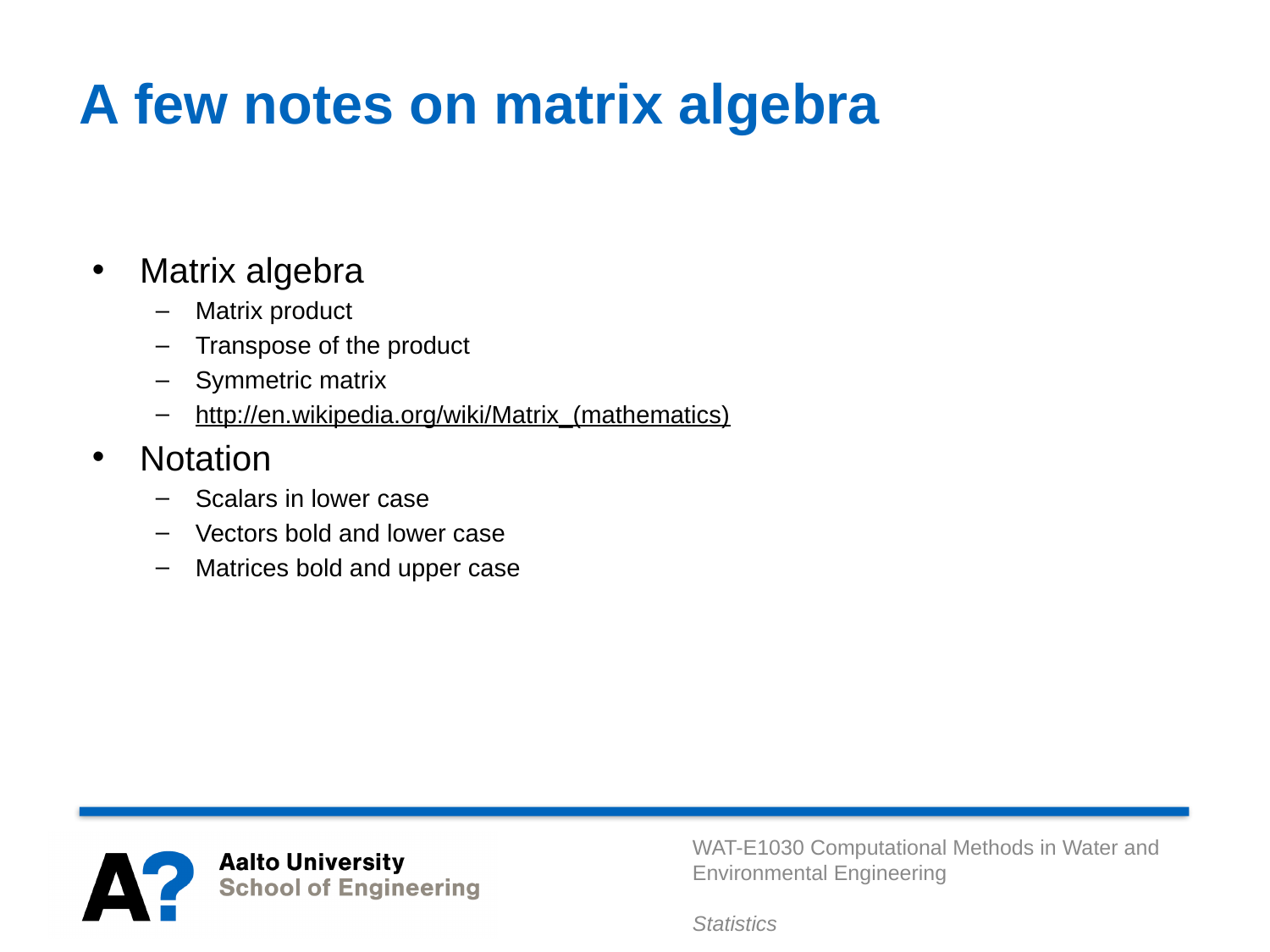

# A few notes on matrix algebra
Matrix algebra
Matrix product
Transpose of the product
Symmetric matrix
http://en.wikipedia.org/wiki/Matrix_(mathematics)
Notation
Scalars in lower case
Vectors bold and lower case
Matrices bold and upper case